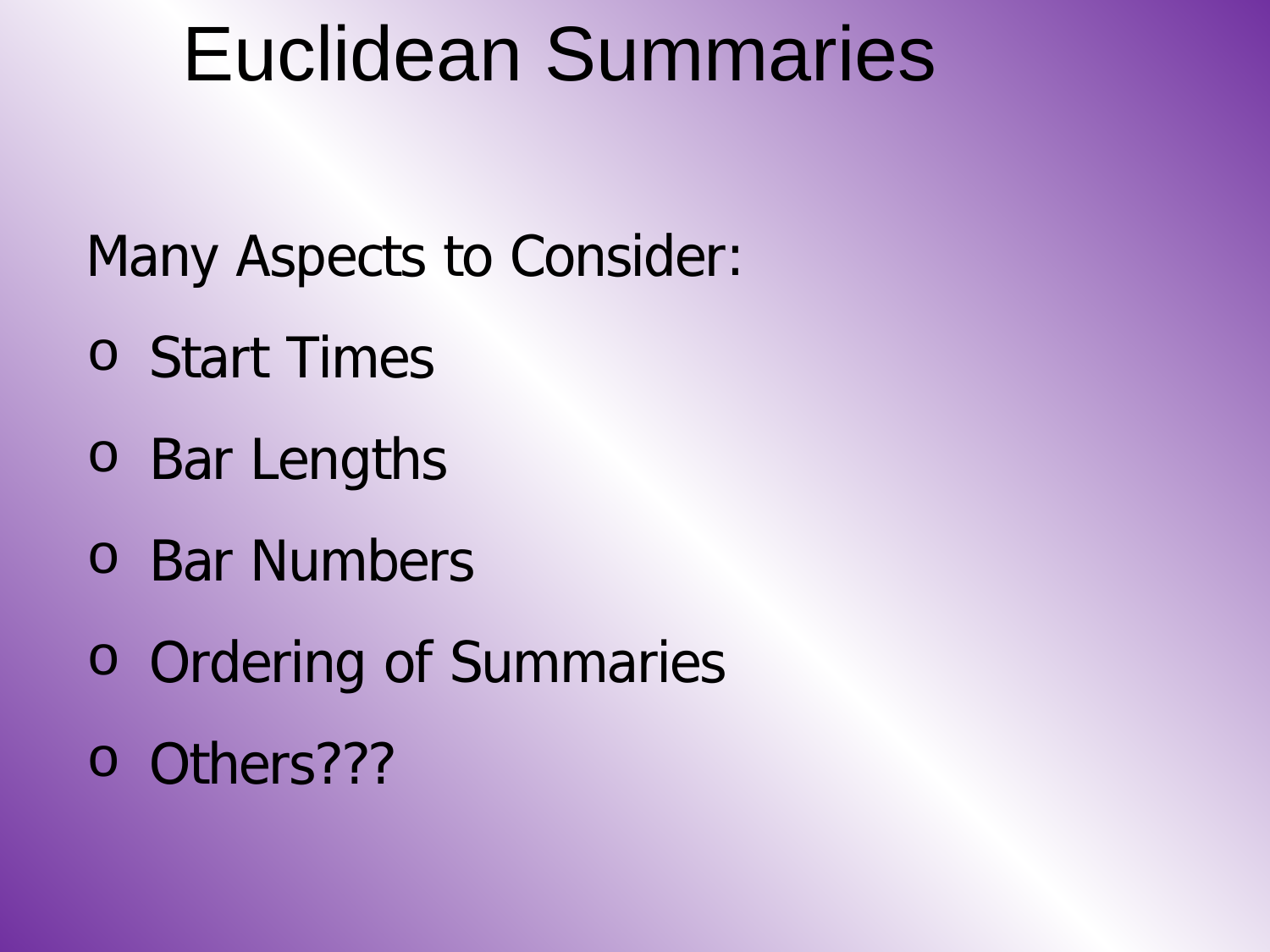

# Euclidean Summaries
Many Aspects to Consider:
Start Times
Bar Lengths
Bar Numbers
Ordering of Summaries
Others???